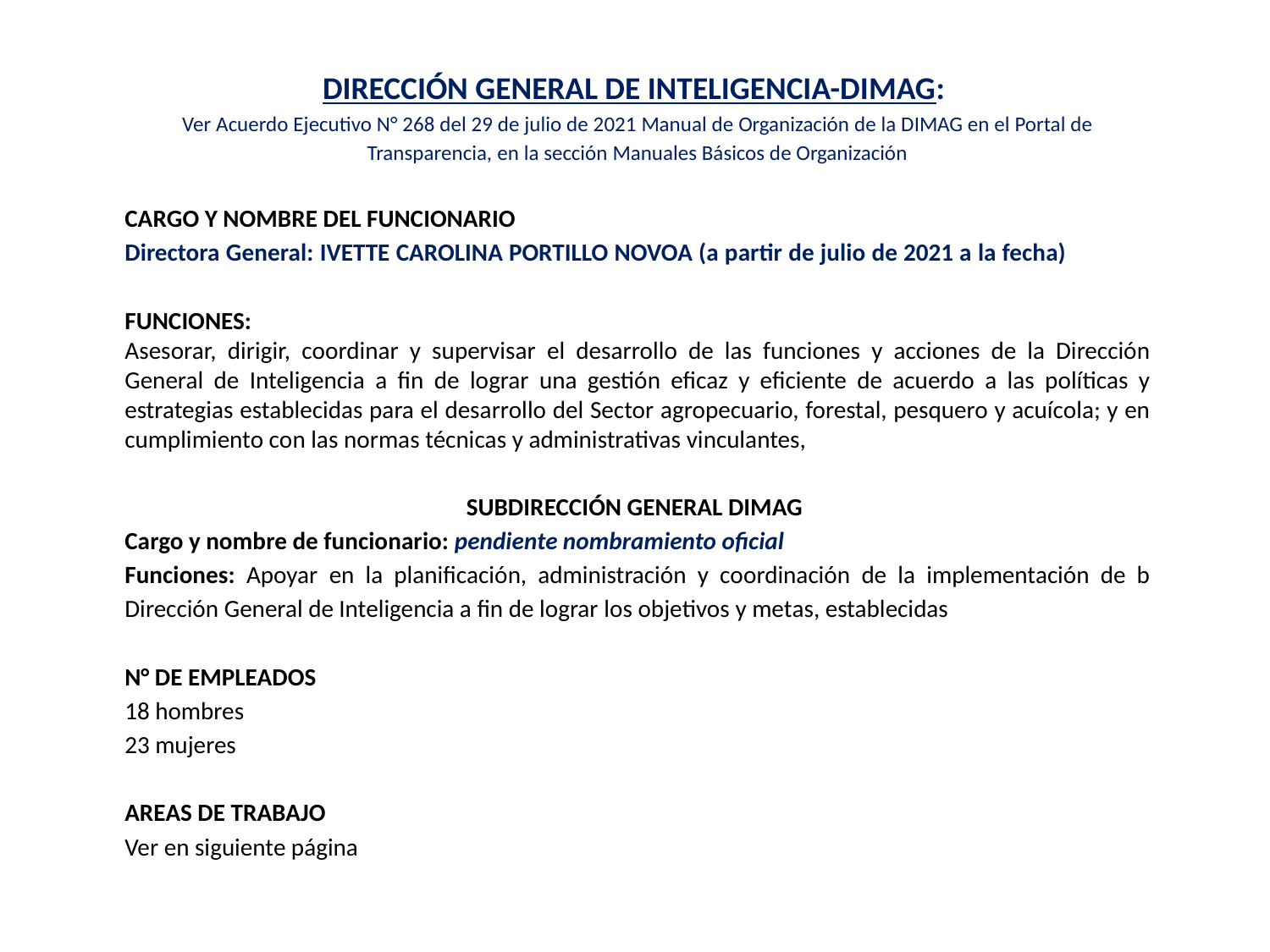

DIRECCIÓN GENERAL DE INTELIGENCIA-DIMAG:
Ver Acuerdo Ejecutivo N° 268 del 29 de julio de 2021 Manual de Organización de la DIMAG en el Portal de Transparencia, en la sección Manuales Básicos de Organización

CARGO Y NOMBRE DEL FUNCIONARIO
Directora General: IVETTE CAROLINA PORTILLO NOVOA (a partir de julio de 2021 a la fecha)
FUNCIONES:
Asesorar, dirigir, coordinar y supervisar el desarrollo de las funciones y acciones de la Dirección General de Inteligencia a fin de lograr una gestión eficaz y eficiente de acuerdo a las políticas y estrategias establecidas para el desarrollo del Sector agropecuario, forestal, pesquero y acuícola; y en cumplimiento con las normas técnicas y administrativas vinculantes,

SUBDIRECCIÓN GENERAL DIMAG
Cargo y nombre de funcionario: pendiente nombramiento oficial
Funciones: Apoyar en la planificación, administración y coordinación de la implementación de b Dirección General de Inteligencia a fin de lograr los objetivos y metas, establecidas

N° DE EMPLEADOS
18 hombres
23 mujeres

AREAS DE TRABAJO
Ver en siguiente página